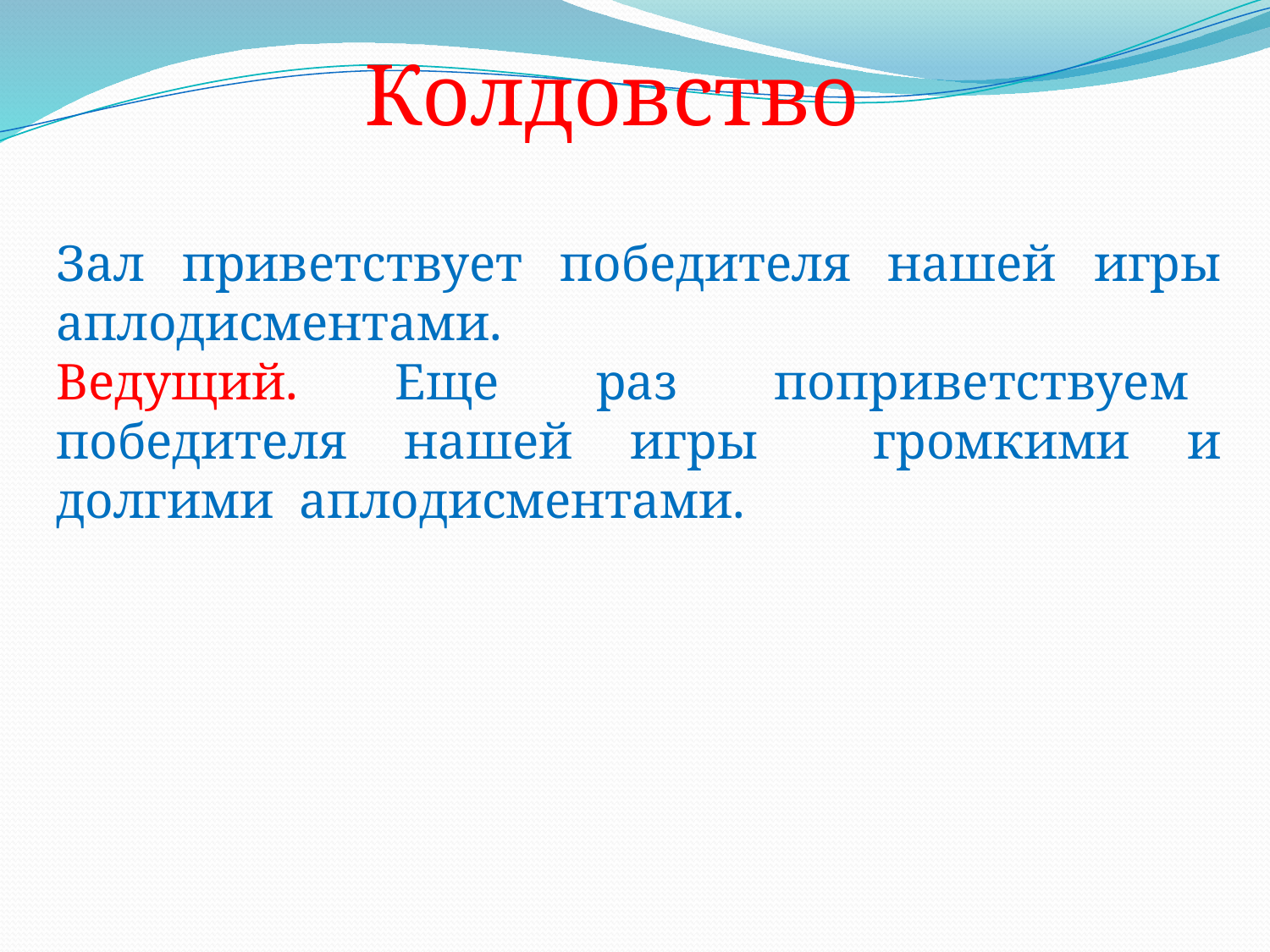

Колдовство
Зал приветствует победителя нашей игры аплодисментами.
Ведущий.   Еще   раз   поприветствуем  победителя нашей игры  громкими и долгими  аплодисментами.